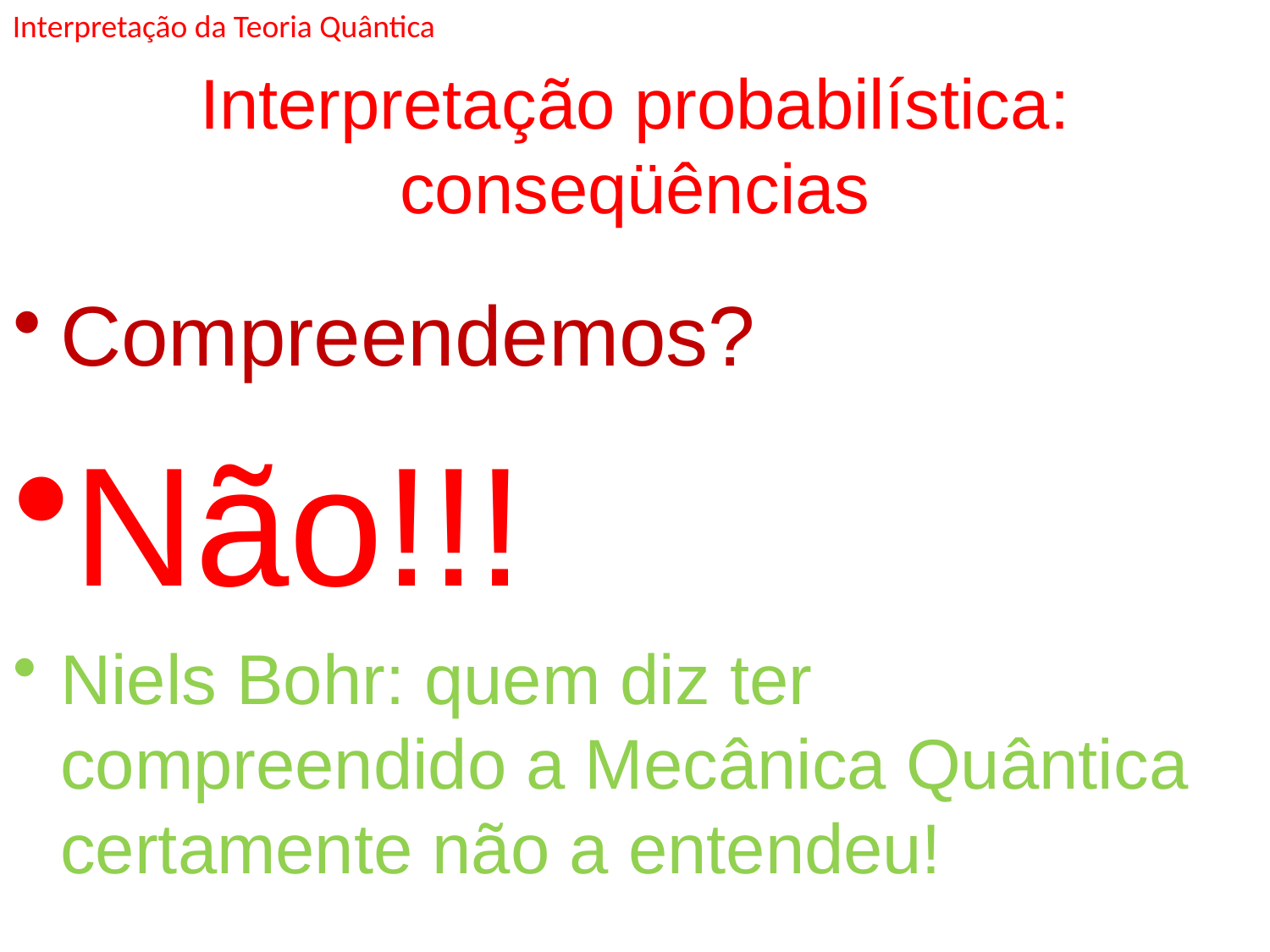

Interpretação da Teoria Quântica
# Interpretação probabilística: conseqüências
Compreendemos?
Não!!!
Niels Bohr: quem diz ter compreendido a Mecânica Quântica certamente não a entendeu!